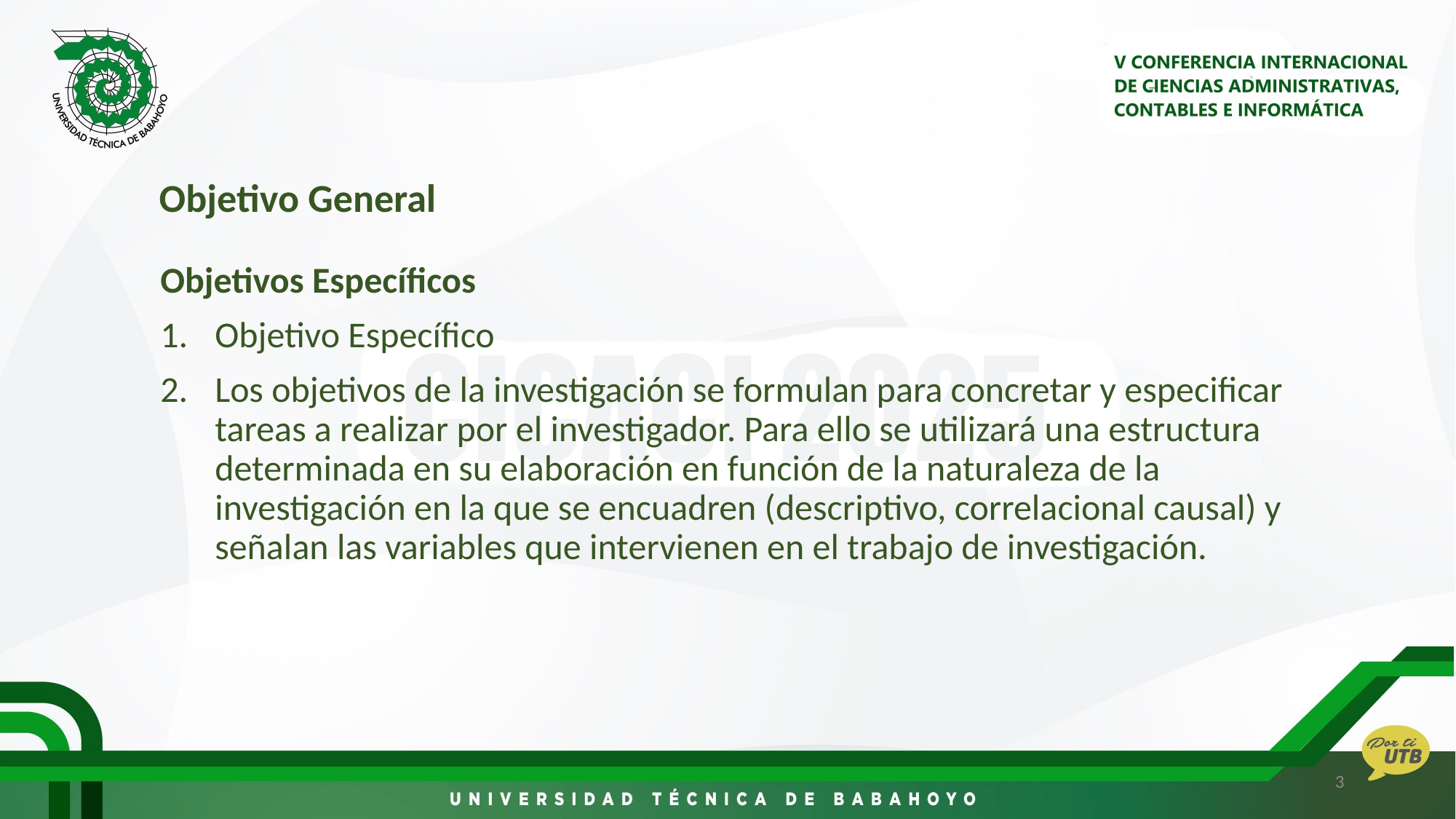

Objetivo General
Objetivos Específicos
Objetivo Específico
Los objetivos de la investigación se formulan para concretar y especificar tareas a realizar por el investigador. Para ello se utilizará una estructura determinada en su elaboración en función de la naturaleza de la investigación en la que se encuadren (descriptivo, correlacional causal) y señalan las variables que intervienen en el trabajo de investigación.
3